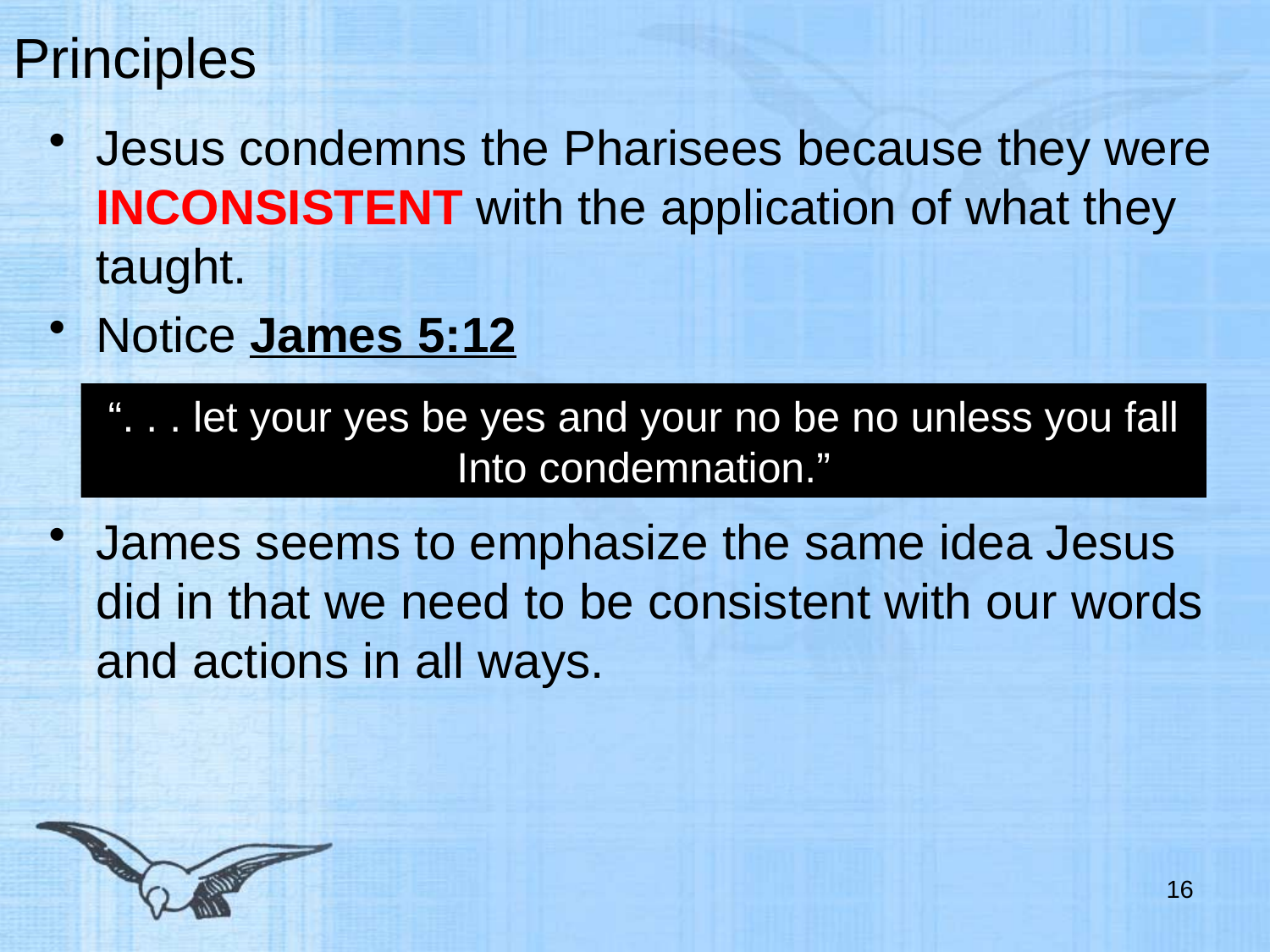

# Principles
Jesus condemns the Pharisees because they were INCONSISTENT with the application of what they taught.
Notice James 5:12

James seems to emphasize the same idea Jesus did in that we need to be consistent with our words and actions in all ways.
“. . . let your yes be yes and your no be no unless you fall
Into condemnation.”

16